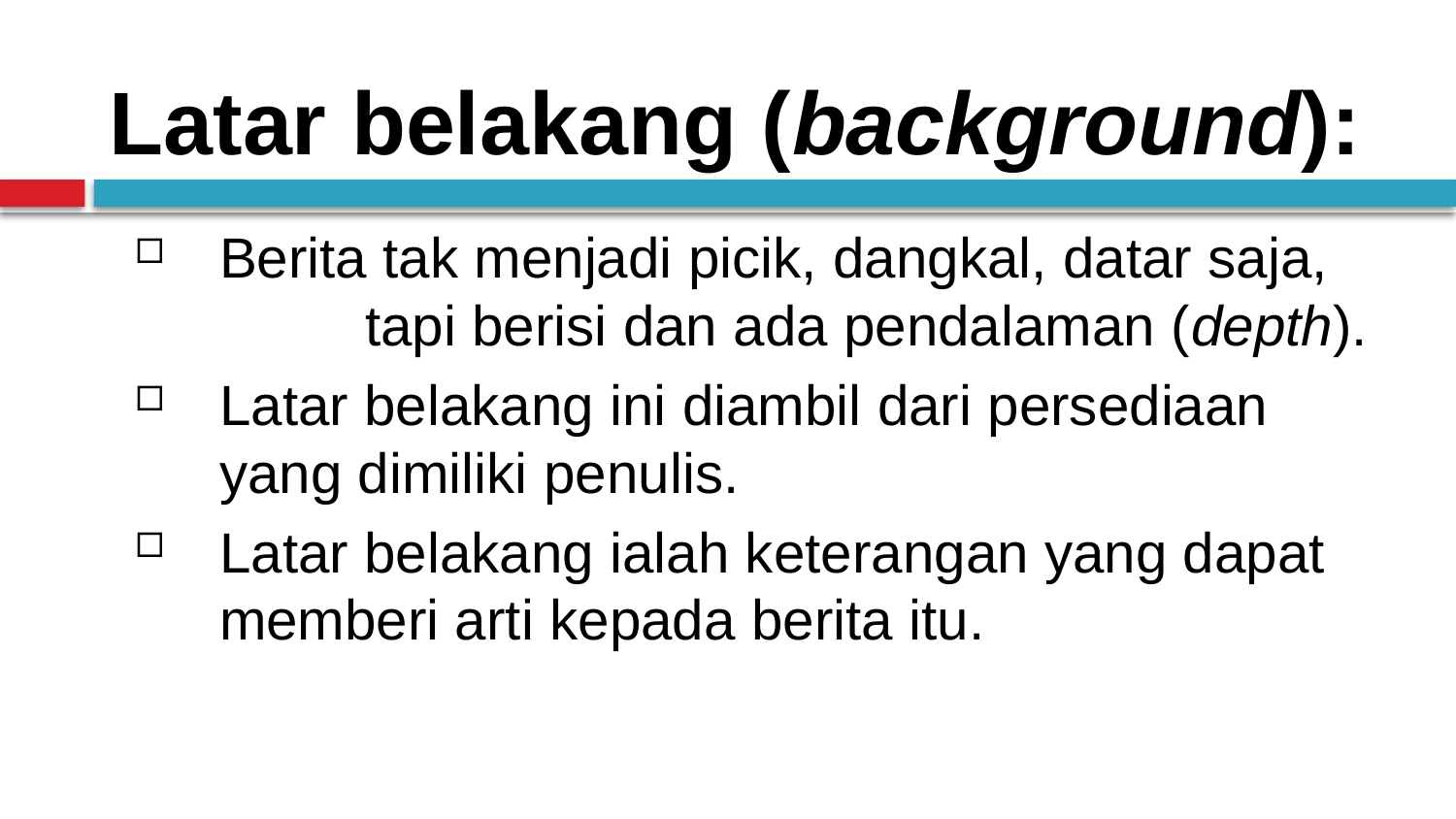

# Latar belakang (background):
Berita tak menjadi picik, dangkal, datar saja, 	tapi berisi dan ada pendalaman (depth).
Latar belakang ini diambil dari persediaan yang dimiliki penulis.
Latar belakang ialah keterangan yang dapat memberi arti kepada berita itu.